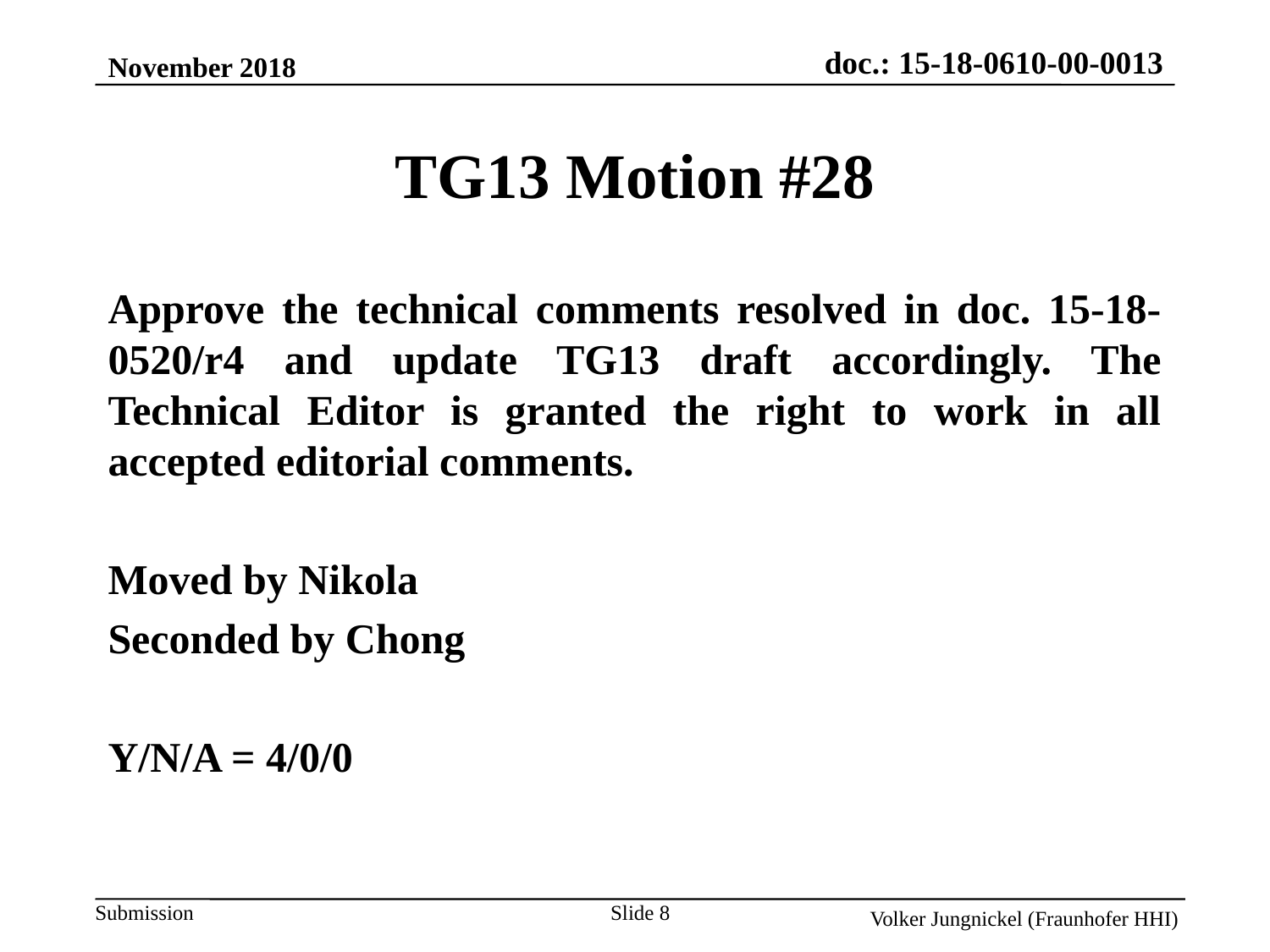

November 2018
TG13 Motion #28
Approve the technical comments resolved in doc. 15-18-0520/r4 and update TG13 draft accordingly. The Technical Editor is granted the right to work in all accepted editorial comments.

Moved by Nikola
Seconded by Chong

Y/N/A = 4/0/0

Slide 8
Volker Jungnickel (Fraunhofer HHI)